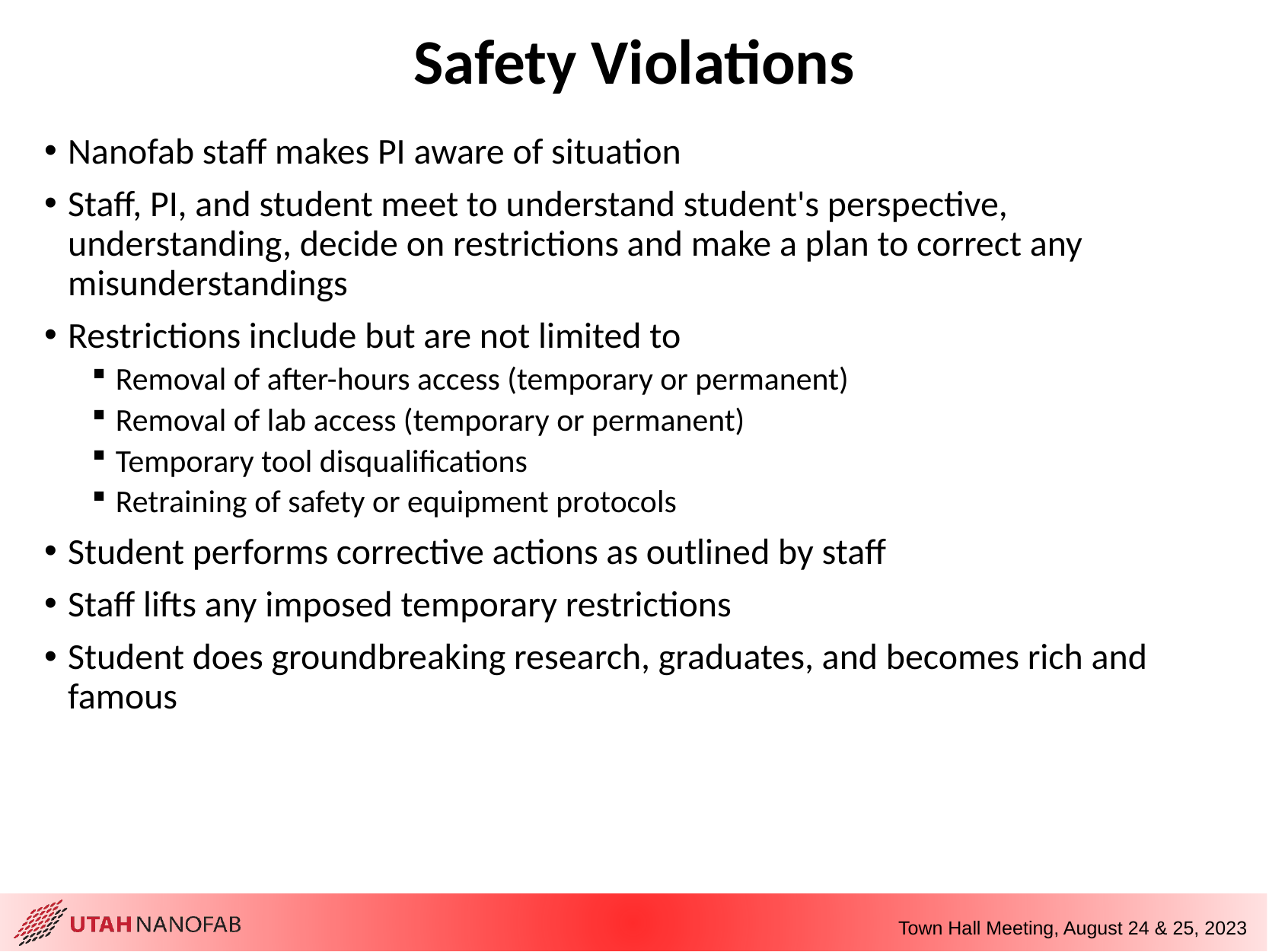

# Safety Violations
Nanofab staff makes PI aware of situation
Staff, PI, and student meet to understand student's perspective, understanding, decide on restrictions and make a plan to correct any misunderstandings
Restrictions include but are not limited to
Removal of after-hours access (temporary or permanent)
Removal of lab access (temporary or permanent)
Temporary tool disqualifications
Retraining of safety or equipment protocols
Student performs corrective actions as outlined by staff
Staff lifts any imposed temporary restrictions
Student does groundbreaking research, graduates, and becomes rich and famous